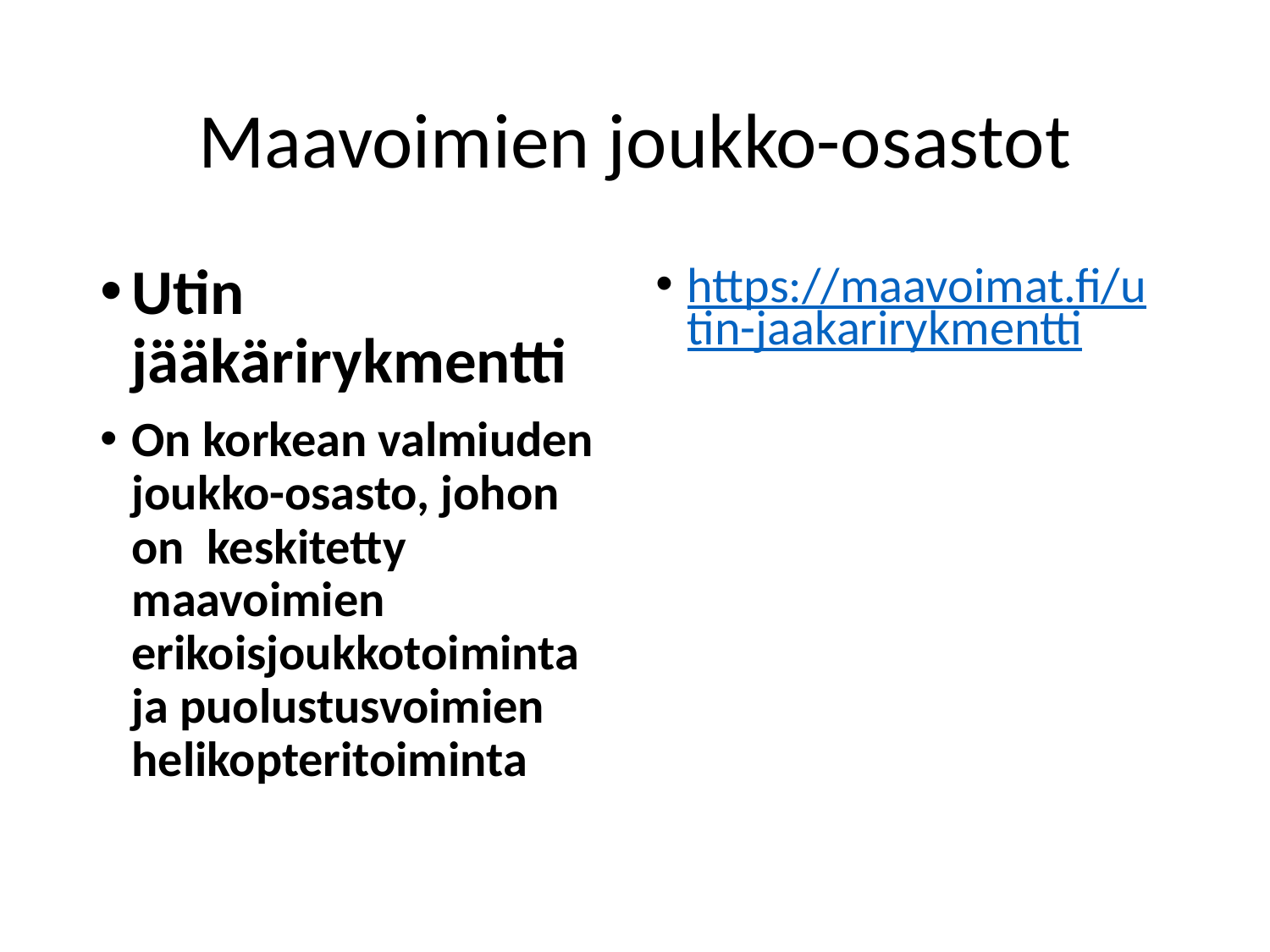

# Maavoimien joukko-osastot
Utin jääkärirykmentti
On korkean valmiuden joukko-osasto, johon on  keskitetty maavoimien erikoisjoukkotoiminta ja puolustusvoimien helikopteritoiminta

https://maavoimat.fi/utin-jaakarirykmentti